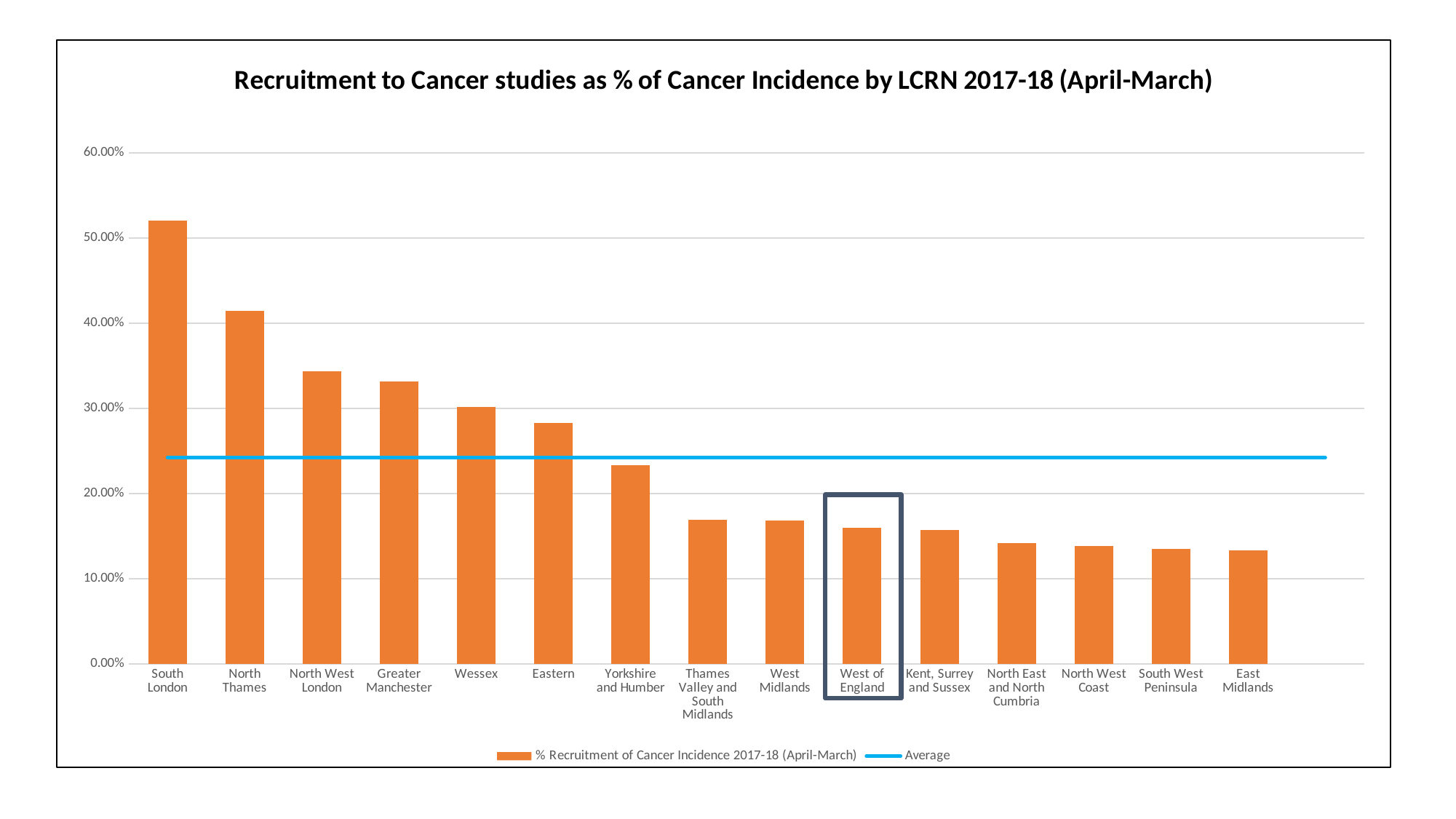

### Chart: Recruitment to Cancer studies as % of Cancer Incidence by LCRN 2017-18 (April-March)

| Category | % Recruitment of Cancer Incidence 2017-18 (April-March) | Average |
|---|---|---|
| South London | 0.5206097768693578 | 0.24193523324592237 |
| North Thames | 0.41475016364826534 | 0.24193523324592237 |
| North West London | 0.3431192660550459 | 0.24193523324592237 |
| Greater Manchester | 0.33105486791058564 | 0.24193523324592237 |
| Wessex | 0.30128279883381925 | 0.24193523324592237 |
| Eastern | 0.28303194869720955 | 0.24193523324592237 |
| Yorkshire and Humber | 0.23355286204722203 | 0.24193523324592237 |
| Thames Valley and South Midlands | 0.16879659211927583 | 0.24193523324592237 |
| West Midlands | 0.1681928745170983 | 0.241935233245922 |
| West of England | 0.15978625314333614 | 0.24193523324592237 |
| Kent, Surrey and Sussex | 0.15739478429130568 | 0.24193523324592237 |
| North East and North Cumbria | 0.14145405283359674 | 0.24193523324592237 |
| North West Coast | 0.138144225409213 | 0.24193523324592237 |
| South West Peninsula | 0.13483227299016773 | 0.24193523324592237 |
| East Midlands | 0.13302575932333718 | 0.24193523324592237 |